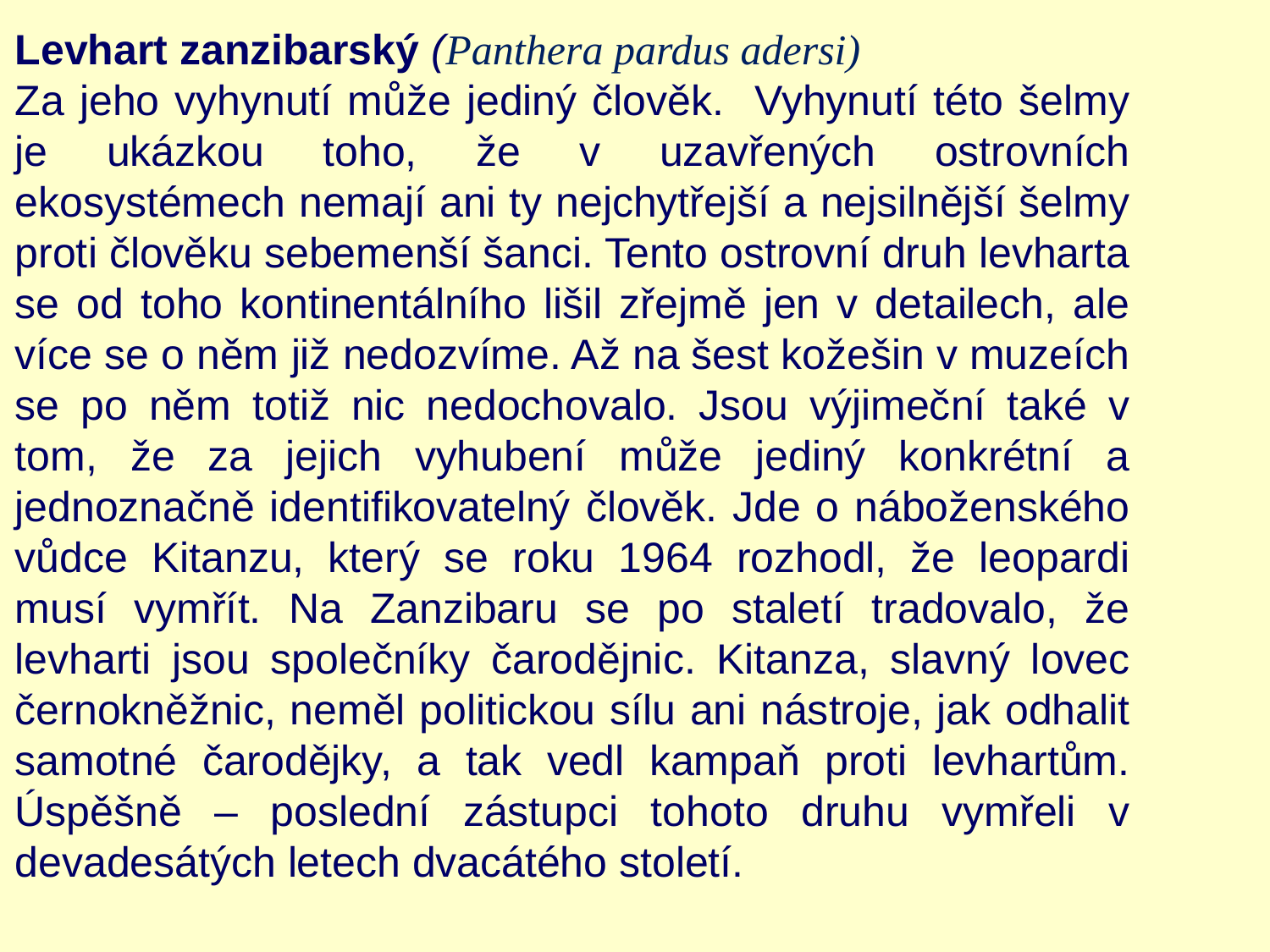

Levhart zanzibarský (Panthera pardus adersi)
Za jeho vyhynutí může jediný člověk.  Vyhynutí této šelmy je ukázkou toho, že v uzavřených ostrovních ekosystémech nemají ani ty nejchytřejší a nejsilnější šelmy proti člověku sebemenší šanci. Tento ostrovní druh levharta se od toho kontinentálního lišil zřejmě jen v detailech, ale více se o něm již nedozvíme. Až na šest kožešin v muzeích se po něm totiž nic nedochovalo. Jsou výjimeční také v tom, že za jejich vyhubení může jediný konkrétní a jednoznačně identifikovatelný člověk. Jde o náboženského vůdce Kitanzu, který se roku 1964 rozhodl, že leopardi musí vymřít. Na Zanzibaru se po staletí tradovalo, že levharti jsou společníky čarodějnic. Kitanza, slavný lovec černokněžnic, neměl politickou sílu ani nástroje, jak odhalit samotné čarodějky, a tak vedl kampaň proti levhartům. Úspěšně – poslední zástupci tohoto druhu vymřeli v devadesátých letech dvacátého století.